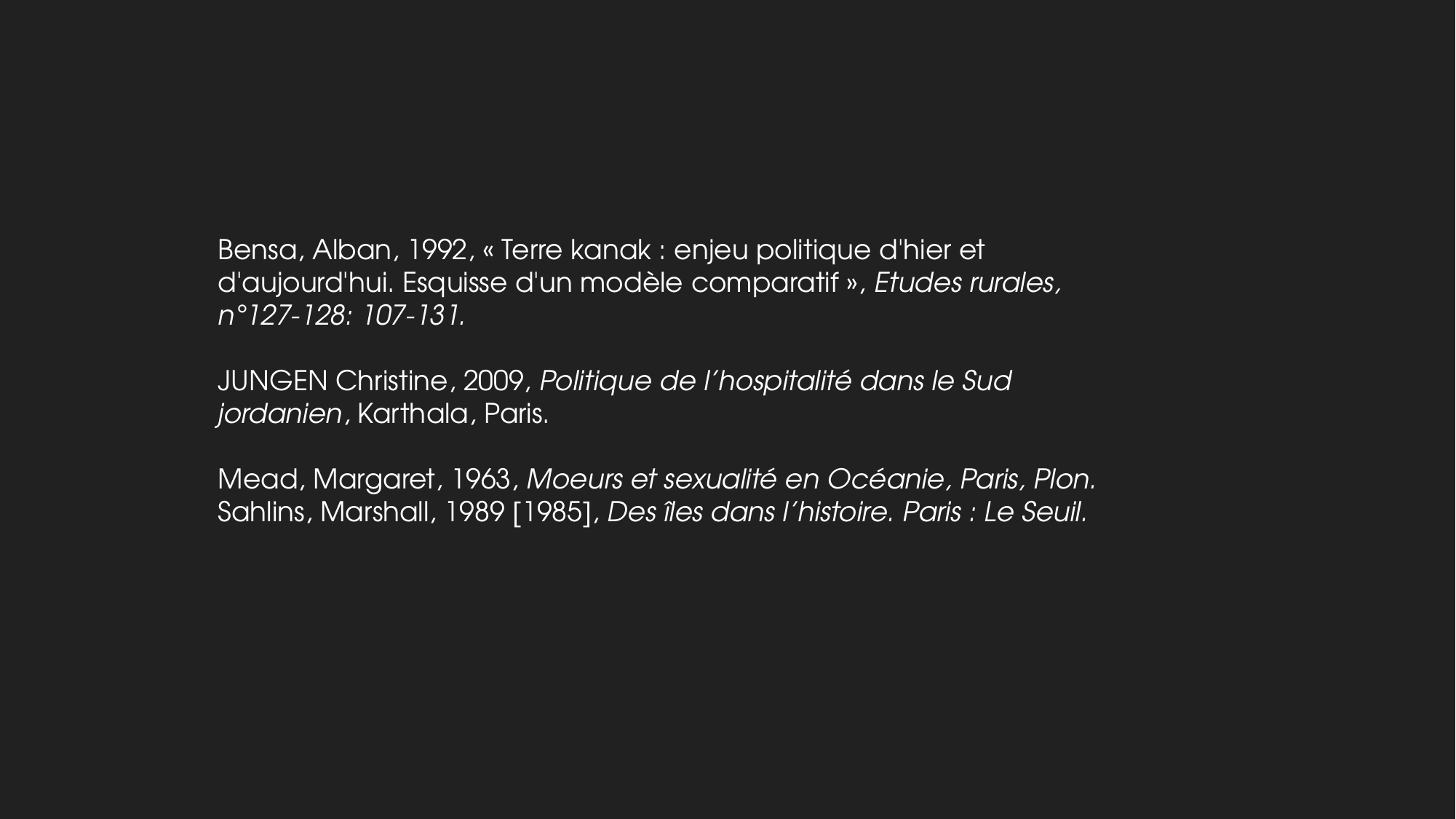

Bensa, Alban, 1992, « Terre kanak : enjeu politique d'hier et d'aujourd'hui. Esquisse d'un modèle comparatif », Etudes rurales, n°127-128: 107-131.

JUNGEN Christine, 2009, Politique de l’hospitalité dans le Sud jordanien, Karthala, Paris.

Mead, Margaret, 1963, Moeurs et sexualité en Océanie, Paris, Plon.
Sahlins, Marshall, 1989 [1985], Des îles dans l’histoire. Paris : Le Seuil.